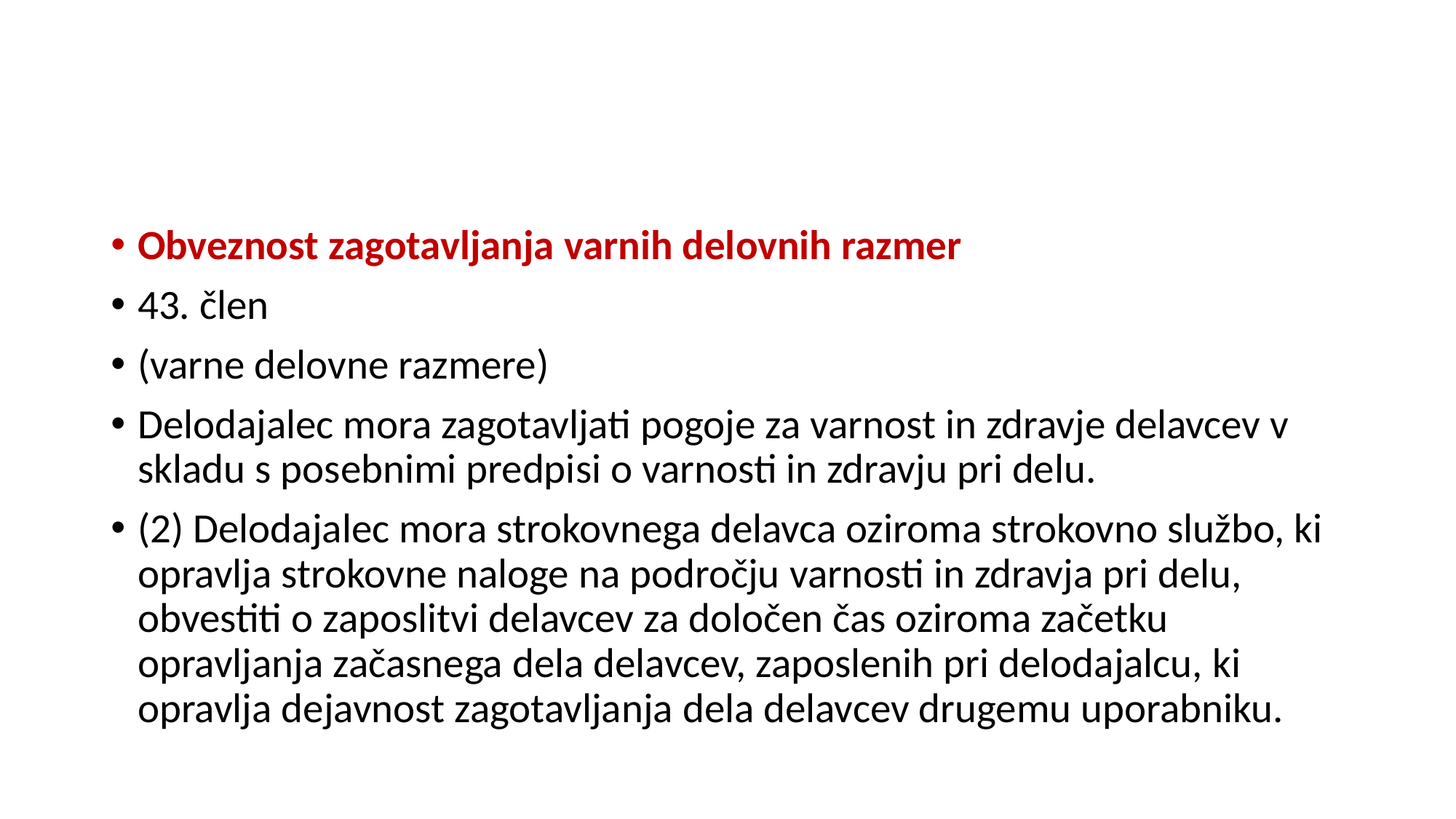

#
Obveznost zagotavljanja varnih delovnih razmer
43. člen
(varne delovne razmere)
Delodajalec mora zagotavljati pogoje za varnost in zdravje delavcev v skladu s posebnimi predpisi o varnosti in zdravju pri delu.
(2) Delodajalec mora strokovnega delavca oziroma strokovno službo, ki opravlja strokovne naloge na področju varnosti in zdravja pri delu, obvestiti o zaposlitvi delavcev za določen čas oziroma začetku opravljanja začasnega dela delavcev, zaposlenih pri delodajalcu, ki opravlja dejavnost zagotavljanja dela delavcev drugemu uporabniku.